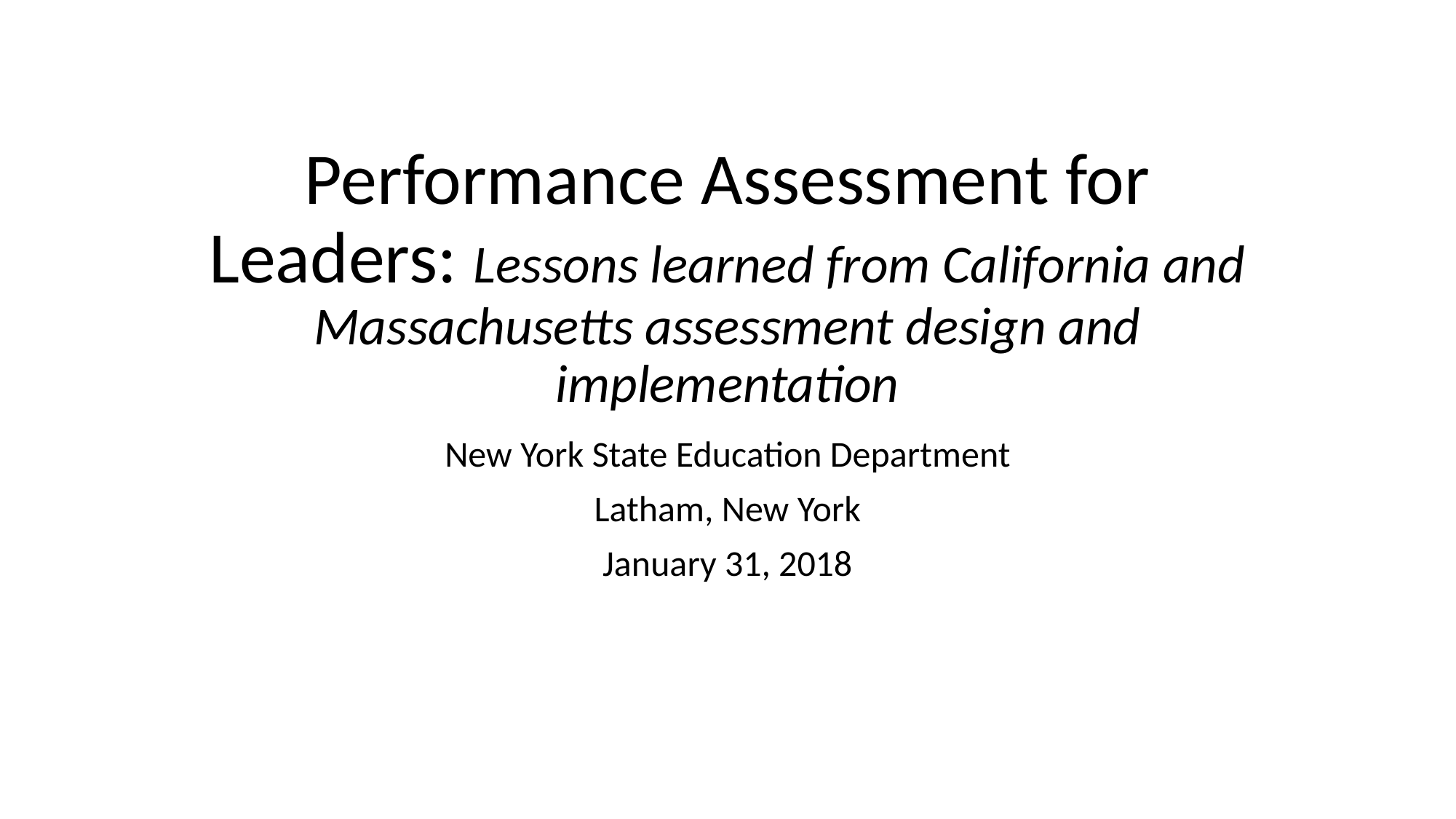

# Performance Assessment for Leaders: Lessons learned from California and Massachusetts assessment design and implementation
New York State Education Department
Latham, New York
January 31, 2018